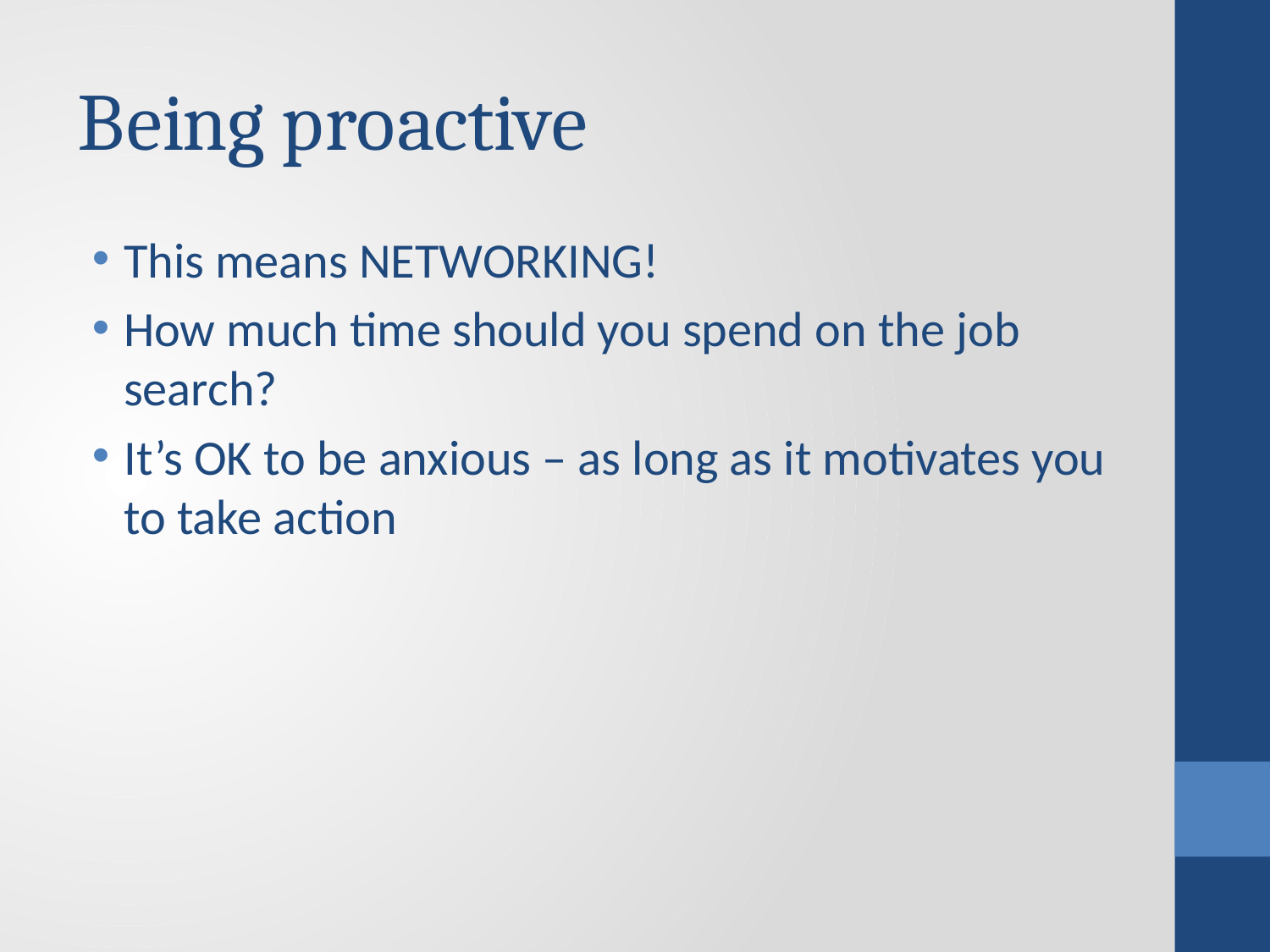

# Being proactive
This means NETWORKING!
How much time should you spend on the job search?
It’s OK to be anxious – as long as it motivates you to take action